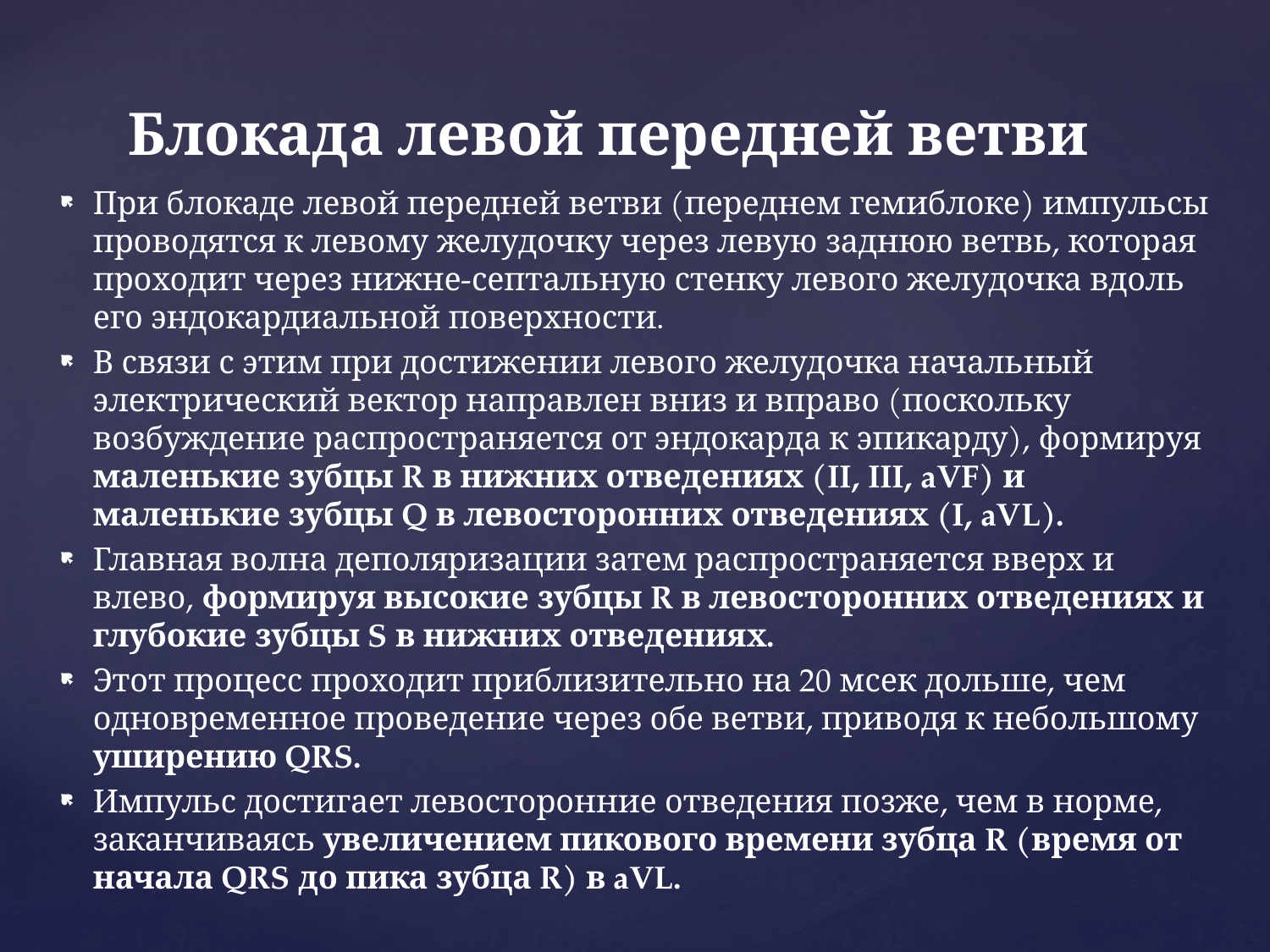

Блокада левой передней ветви
При блокаде левой передней ветви (переднем гемиблоке) импульсы проводятся к левому желудочку через левую заднюю ветвь, которая проходит через нижне-септальную стенку левого желудочка вдоль его эндокардиальной поверхности.
В связи с этим при достижении левого желудочка начальный электрический вектор направлен вниз и вправо (поскольку возбуждение распространяется от эндокарда к эпикарду), формируя маленькие зубцы R в нижних отведениях (II, III, aVF) и маленькие зубцы Q в левосторонних отведениях (I, aVL).
Главная волна деполяризации затем распространяется вверх и влево, формируя высокие зубцы R в левосторонних отведениях и глубокие зубцы S в нижних отведениях.
Этот процесс проходит приблизительно на 20 мсек дольше, чем одновременное проведение через обе ветви, приводя к небольшому уширению QRS.
Импульс достигает левосторонние отведения позже, чем в норме, заканчиваясь увеличением пикового времени зубца R (время от начала QRS до пика зубца R) в aVL.